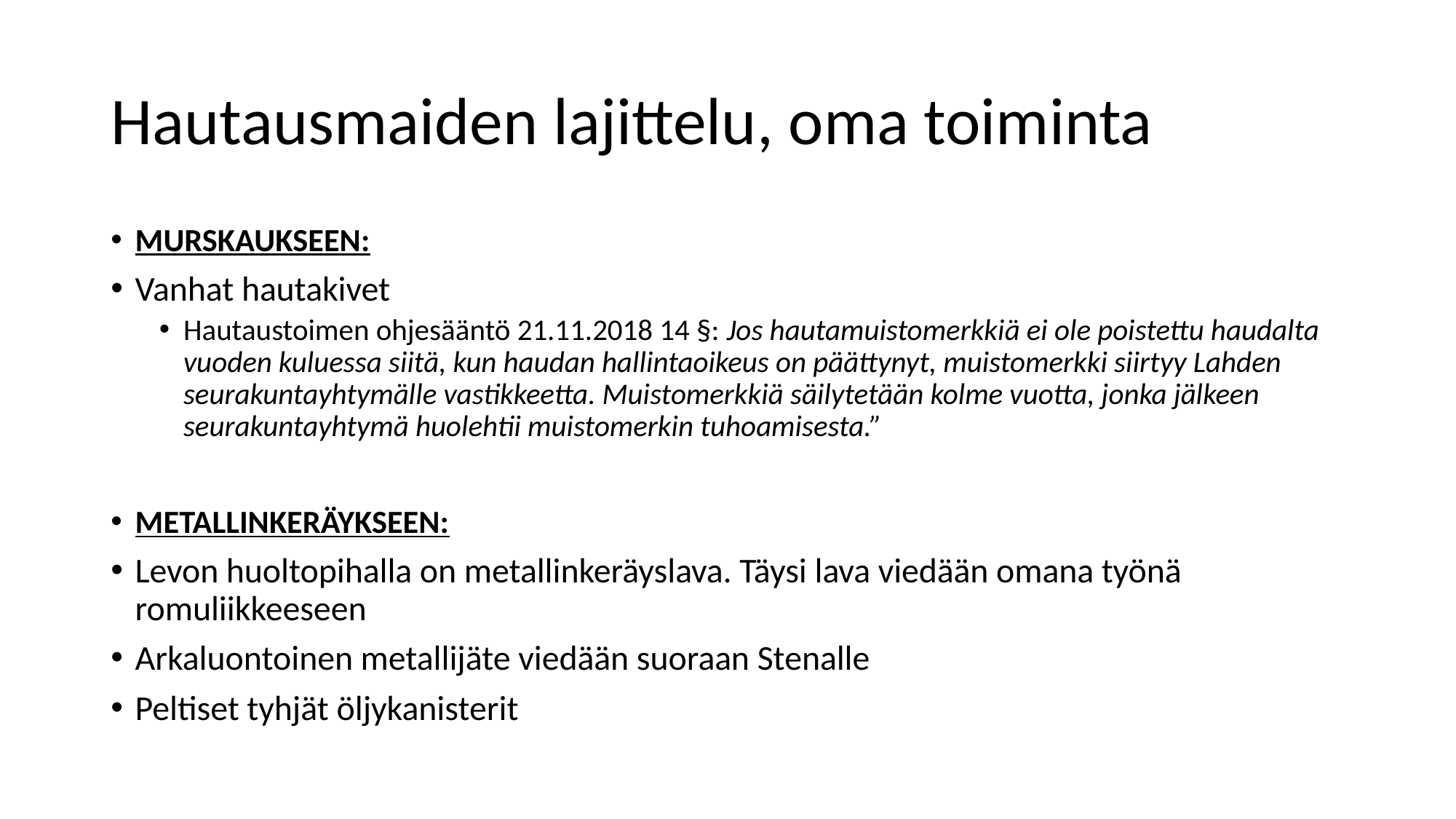

# Hautausmaiden lajittelu, oma toiminta
MURSKAUKSEEN:
Vanhat hautakivet
Hautaustoimen ohjesääntö 21.11.2018 14 §: Jos hautamuistomerkkiä ei ole poistettu haudalta vuoden kuluessa siitä, kun haudan hallintaoikeus on päättynyt, muistomerkki siirtyy Lahden seurakuntayhtymälle vastikkeetta. Muistomerkkiä säilytetään kolme vuotta, jonka jälkeen seurakuntayhtymä huolehtii muistomerkin tuhoamisesta.”

METALLINKERÄYKSEEN:
Levon huoltopihalla on metallinkeräyslava. Täysi lava viedään omana työnä romuliikkeeseen
Arkaluontoinen metallijäte viedään suoraan Stenalle
Peltiset tyhjät öljykanisterit